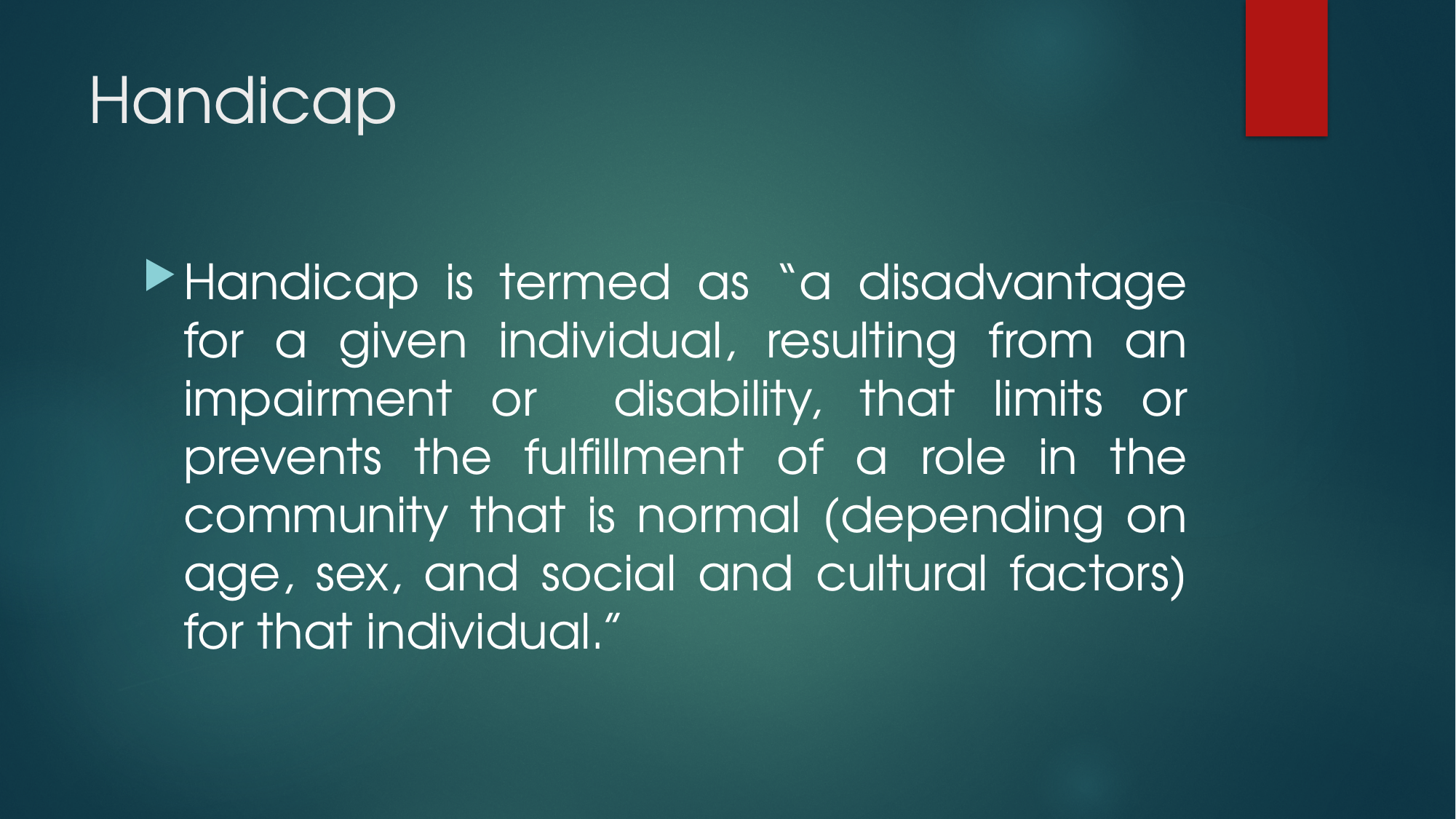

# Handicap
Handicap is termed as “a disadvantage for a given individual, resulting from an impairment or  disability, that limits or prevents the fulfillment of a role in the community that is normal (depending on age, sex, and social and cultural factors) for that individual.”